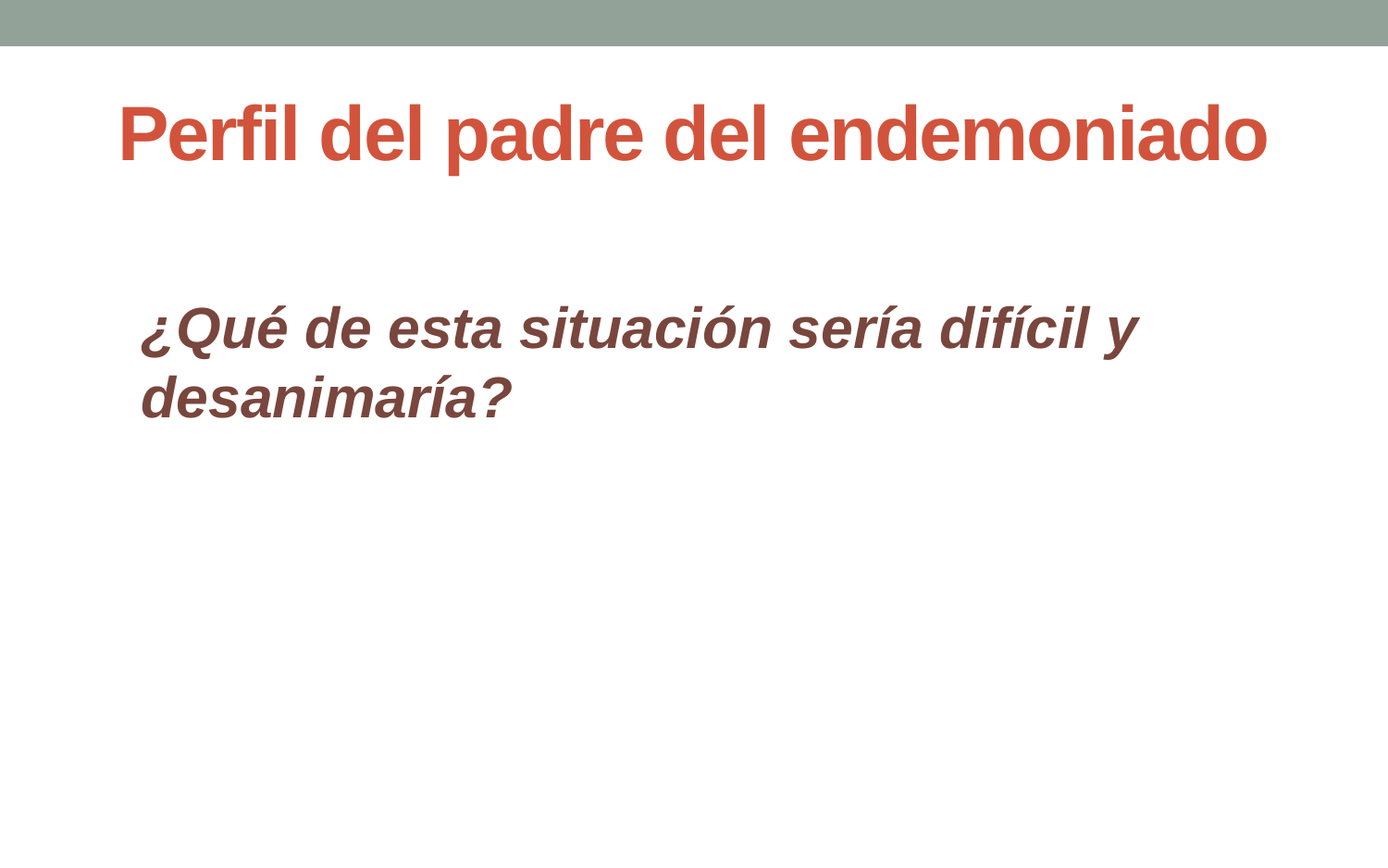

# Perfil del padre del endemoniado

¿Qué de esta situación sería difícil y desanimaría?